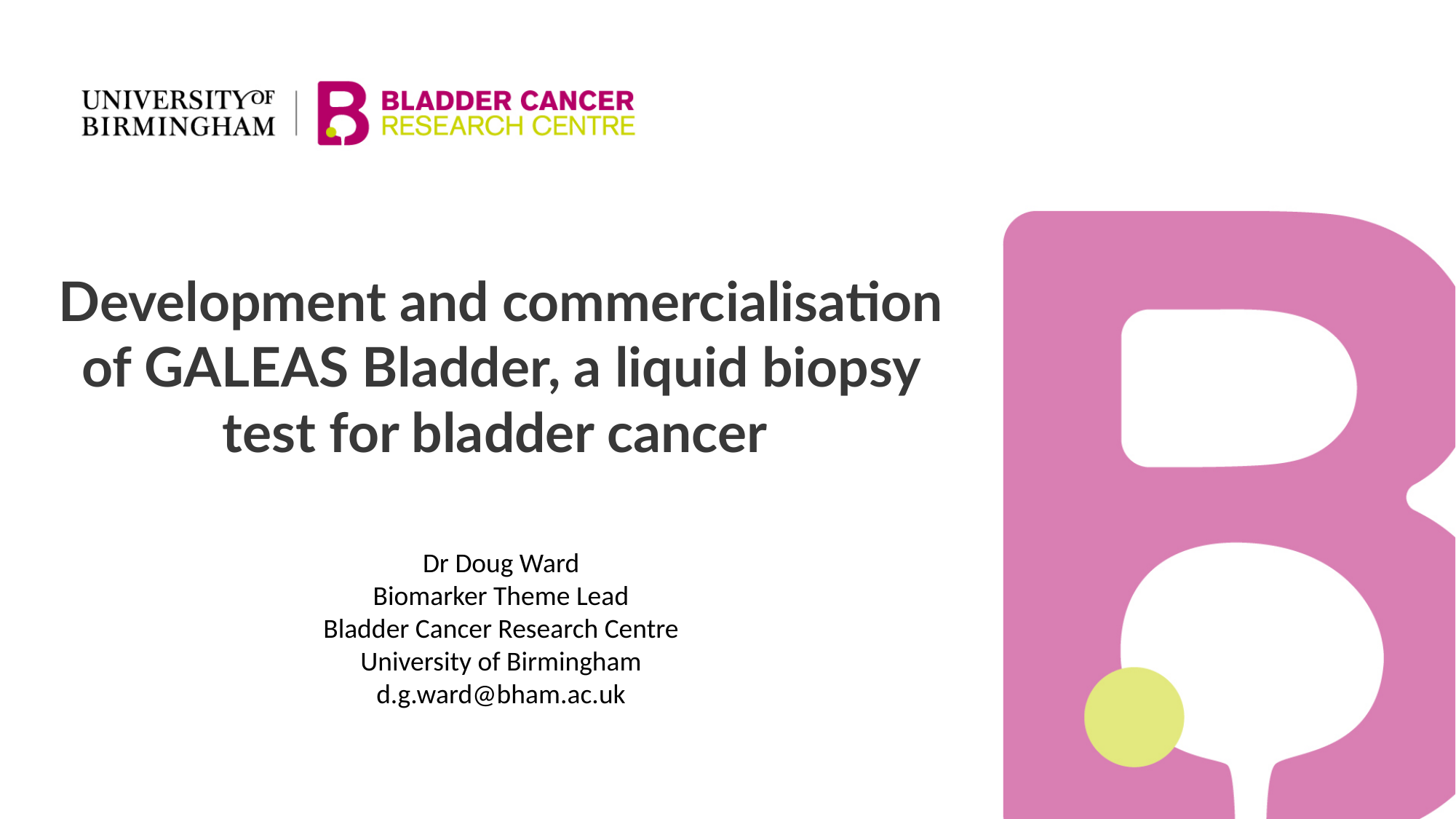

Development and commercialisation of GALEAS Bladder, a liquid biopsy test for bladder cancer
Dr Doug Ward
Biomarker Theme Lead
Bladder Cancer Research Centre
University of Birmingham
d.g.ward@bham.ac.uk